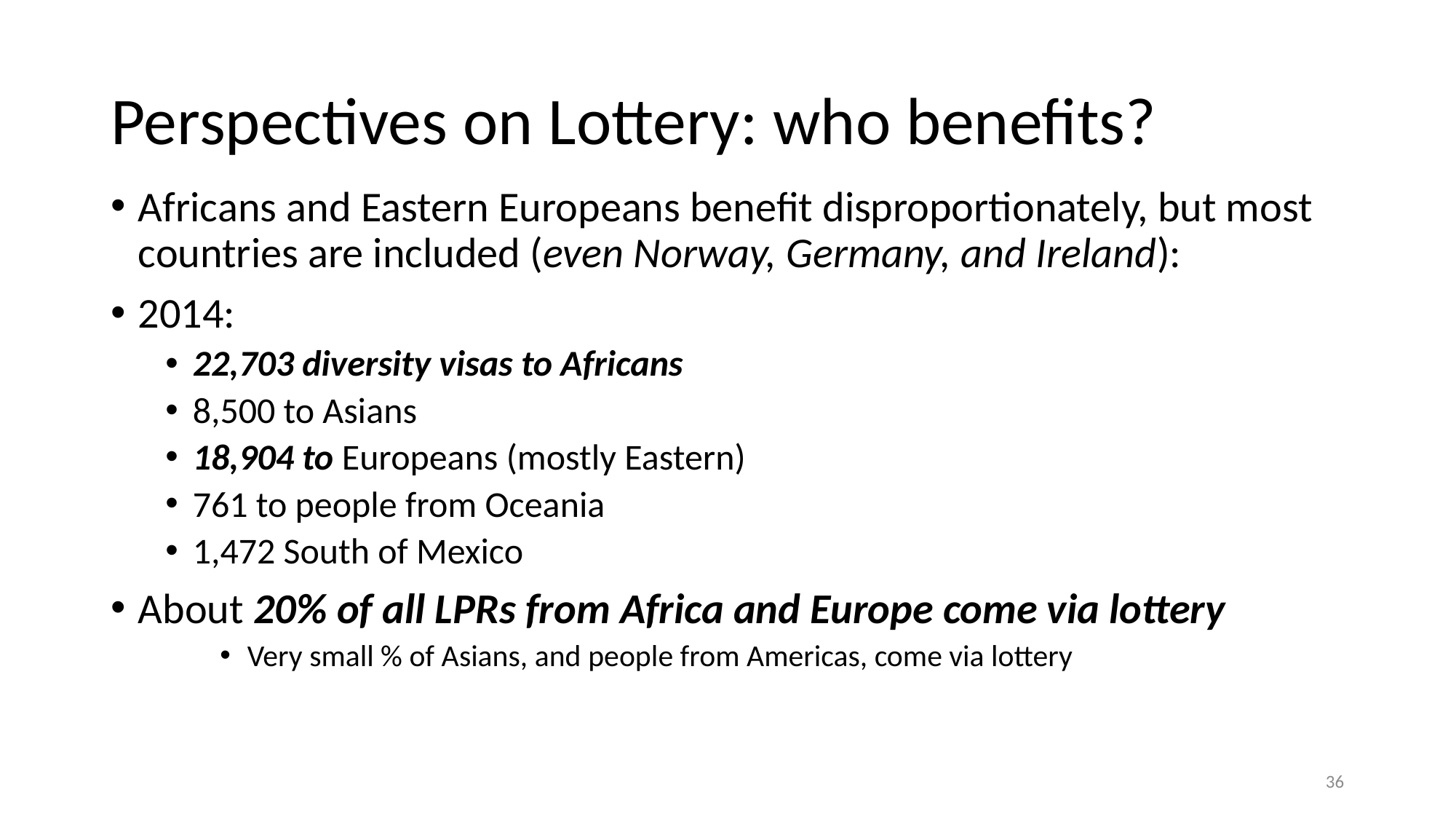

# Perspectives on Lottery: who benefits?
Africans and Eastern Europeans benefit disproportionately, but most countries are included (even Norway, Germany, and Ireland):
2014:
22,703 diversity visas to Africans
8,500 to Asians
18,904 to Europeans (mostly Eastern)
761 to people from Oceania
1,472 South of Mexico
About 20% of all LPRs from Africa and Europe come via lottery
Very small % of Asians, and people from Americas, come via lottery

36